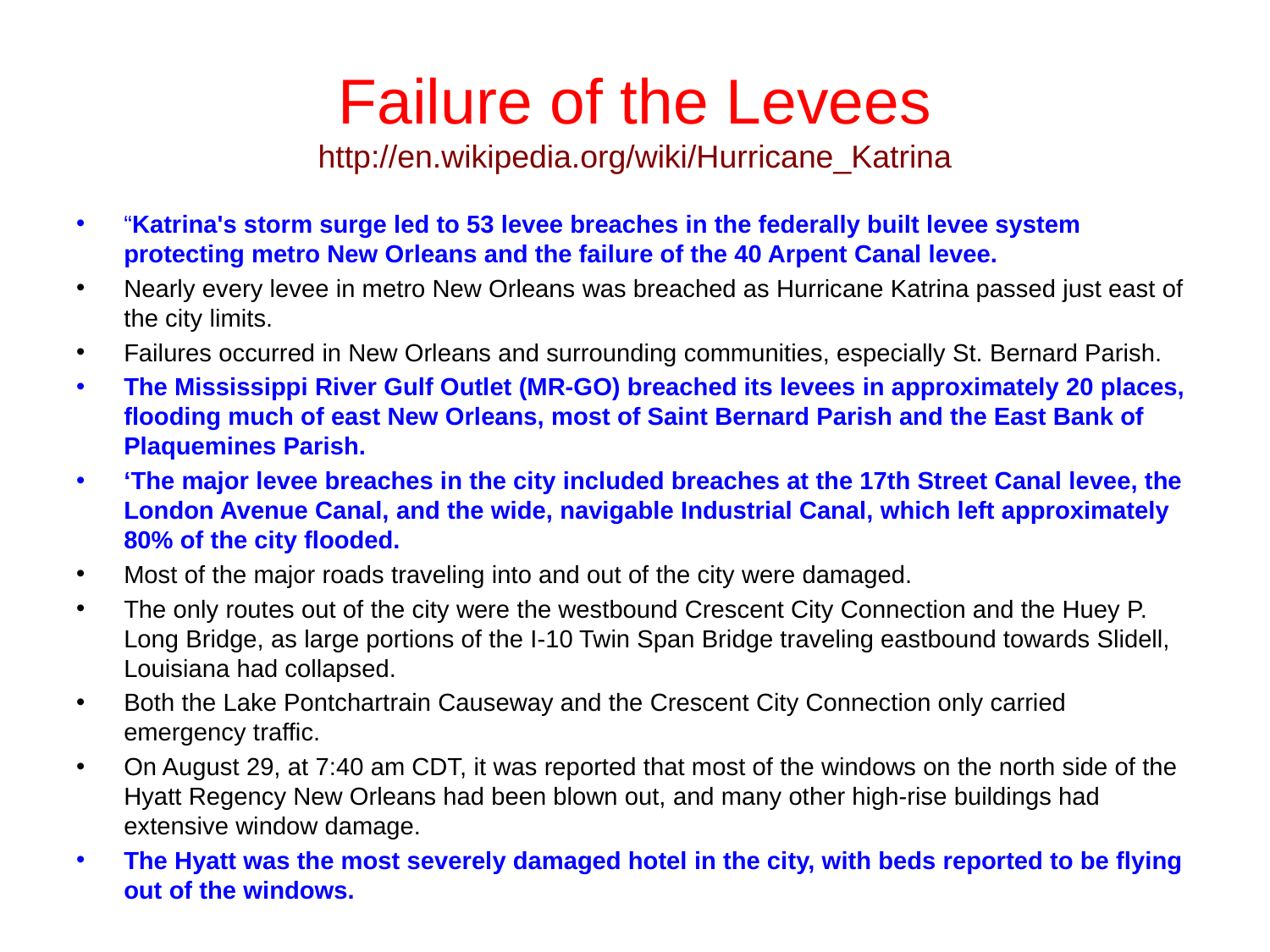

# Failure of the Levees http://en.wikipedia.org/wiki/Hurricane_Katrina
“Katrina's storm surge led to 53 levee breaches in the federally built levee system protecting metro New Orleans and the failure of the 40 Arpent Canal levee.
Nearly every levee in metro New Orleans was breached as Hurricane Katrina passed just east of the city limits.
Failures occurred in New Orleans and surrounding communities, especially St. Bernard Parish.
The Mississippi River Gulf Outlet (MR-GO) breached its levees in approximately 20 places, flooding much of east New Orleans, most of Saint Bernard Parish and the East Bank of Plaquemines Parish.
‘The major levee breaches in the city included breaches at the 17th Street Canal levee, the London Avenue Canal, and the wide, navigable Industrial Canal, which left approximately 80% of the city flooded.
Most of the major roads traveling into and out of the city were damaged.
The only routes out of the city were the westbound Crescent City Connection and the Huey P. Long Bridge, as large portions of the I-10 Twin Span Bridge traveling eastbound towards Slidell, Louisiana had collapsed.
Both the Lake Pontchartrain Causeway and the Crescent City Connection only carried emergency traffic.
On August 29, at 7:40 am CDT, it was reported that most of the windows on the north side of the Hyatt Regency New Orleans had been blown out, and many other high-rise buildings had extensive window damage.
The Hyatt was the most severely damaged hotel in the city, with beds reported to be flying out of the windows.